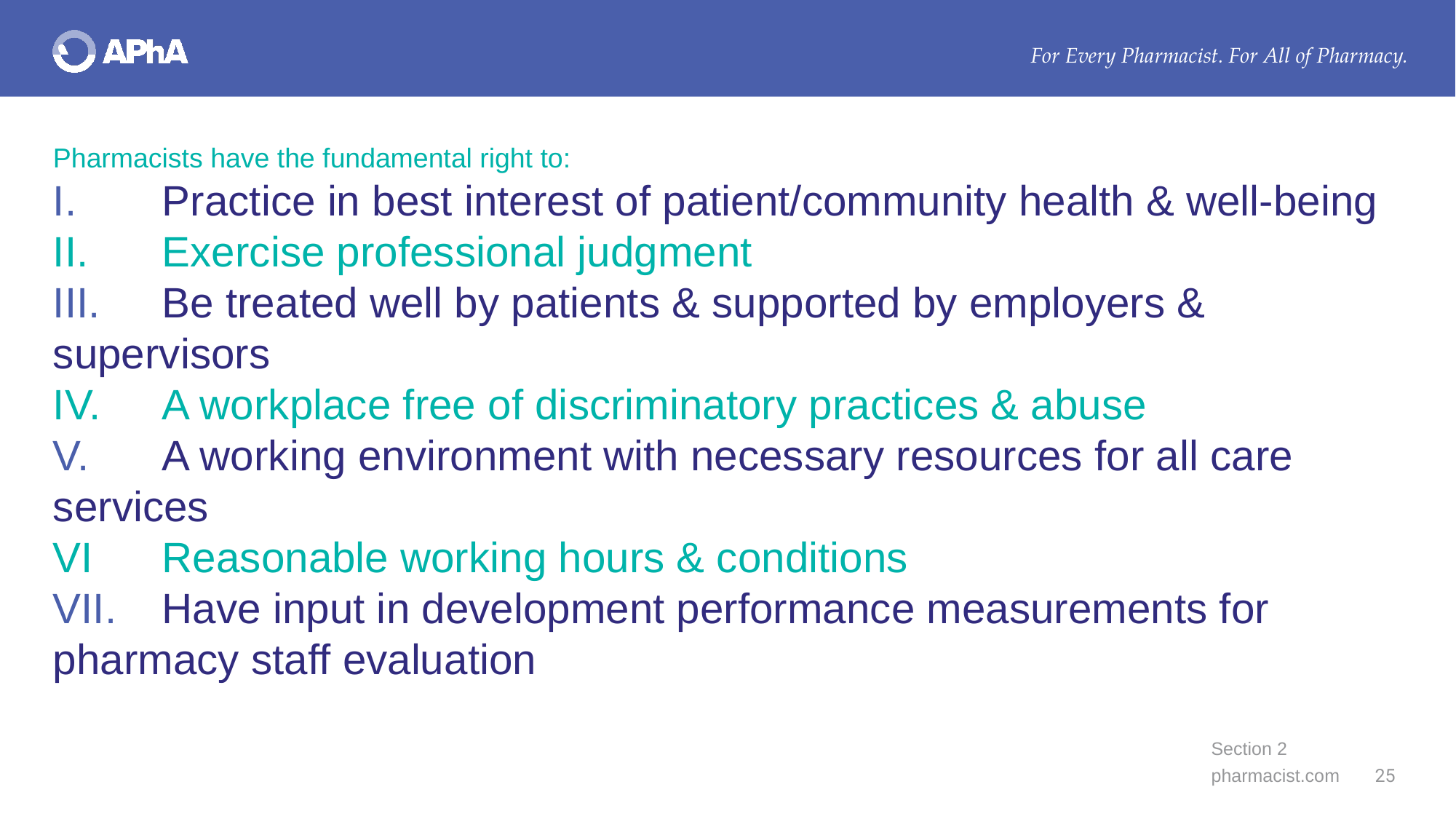

Pharmacists have the fundamental right to:
# I.	Practice in best interest of patient/community health & well-being II. 	Exercise professional judgment III.   	Be treated well by patients & supported by employers & 	supervisors IV.  	A workplace free of discriminatory practices & abuse V.     	A working environment with necessary resources for all care 	services VI     	Reasonable working hours & conditions VII.  	Have input in development performance measurements for 	pharmacy staff evaluation
Section 2
pharmacist.com
25